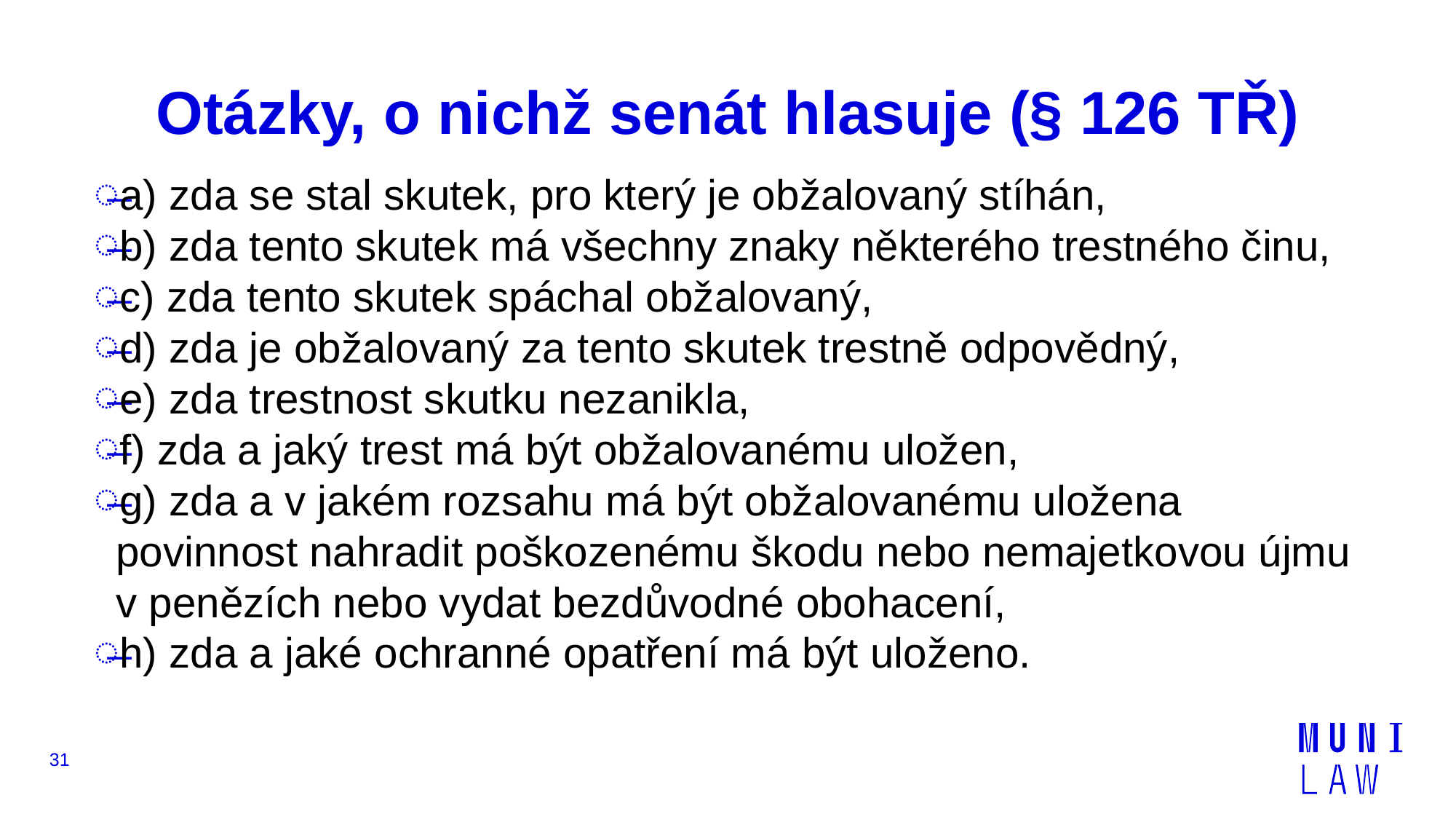

# Otázky, o nichž senát hlasuje (§ 126 TŘ)
a) zda se stal skutek, pro který je obžalovaný stíhán,
b) zda tento skutek má všechny znaky některého trestného činu,
c) zda tento skutek spáchal obžalovaný,
d) zda je obžalovaný za tento skutek trestně odpovědný,
e) zda trestnost skutku nezanikla,
f) zda a jaký trest má být obžalovanému uložen,
g) zda a v jakém rozsahu má být obžalovanému uložena povinnost nahradit poškozenému škodu nebo nemajetkovou újmu v penězích nebo vydat bezdůvodné obohacení,
h) zda a jaké ochranné opatření má být uloženo.
31